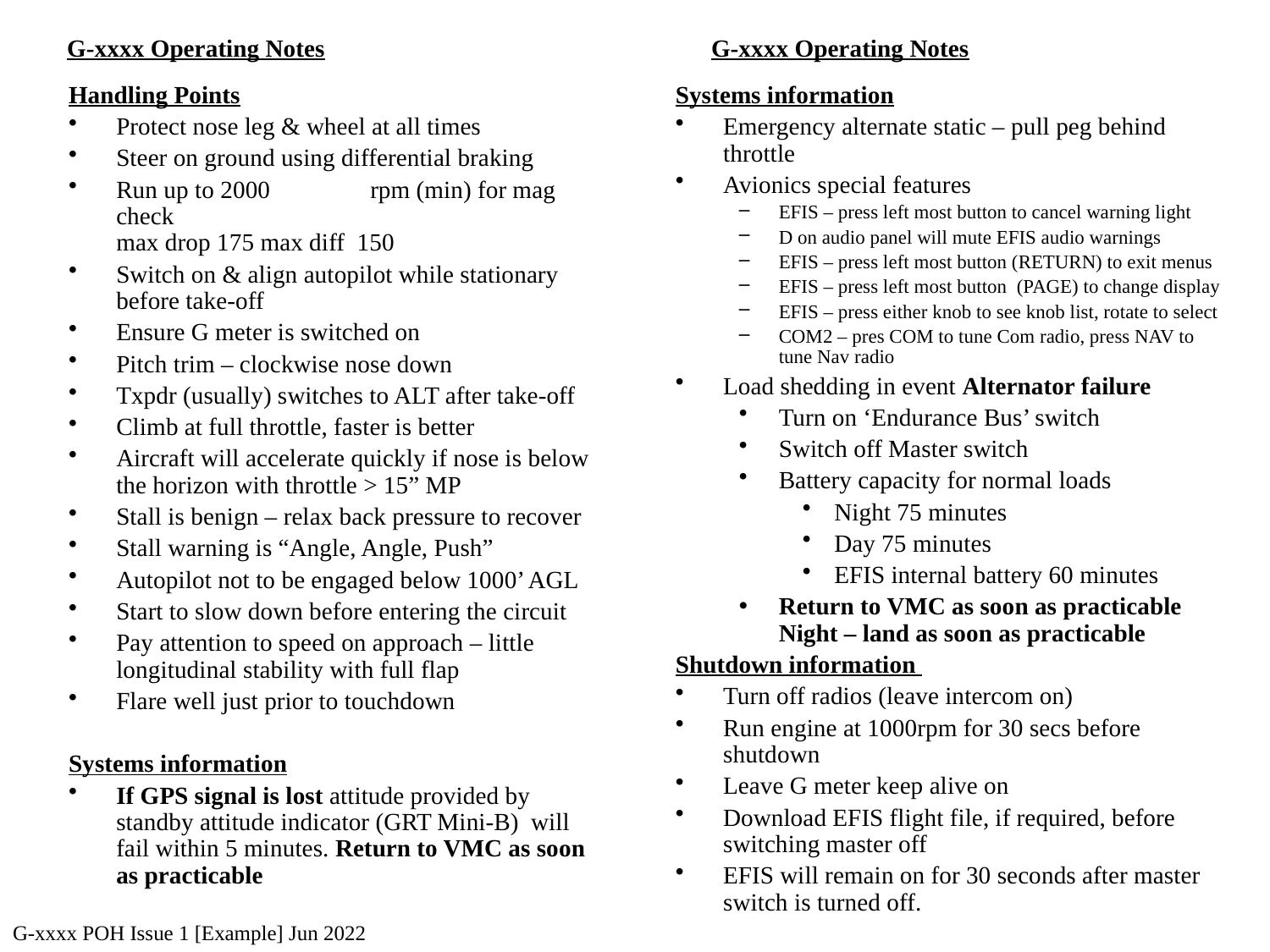

G-xxxx Operating Notes
G-xxxx Operating Notes
Handling Points
Protect nose leg & wheel at all times
Steer on ground using differential braking
Run up to 2000	rpm (min) for mag check
max drop 175 max diff  150
Switch on & align autopilot while stationary before take-off
Ensure G meter is switched on
Pitch trim – clockwise nose down
Txpdr (usually) switches to ALT after take-off
Climb at full throttle, faster is better
Aircraft will accelerate quickly if nose is below the horizon with throttle > 15” MP
Stall is benign – relax back pressure to recover
Stall warning is “Angle, Angle, Push”
Autopilot not to be engaged below 1000’ AGL
Start to slow down before entering the circuit
Pay attention to speed on approach – little longitudinal stability with full flap
Flare well just prior to touchdown

Systems information
If GPS signal is lost attitude provided by standby attitude indicator (GRT Mini-B)  will fail within 5 minutes. Return to VMC as soon as practicable
Systems information
Emergency alternate static – pull peg behind throttle
Avionics special features
EFIS – press left most button to cancel warning light
D on audio panel will mute EFIS audio warnings
EFIS – press left most button (RETURN) to exit menus
EFIS – press left most button  (PAGE) to change display
EFIS – press either knob to see knob list, rotate to select
COM2 – pres COM to tune Com radio, press NAV to tune Nav radio
Load shedding in event Alternator failure
Turn on ‘Endurance Bus’ switch
Switch off Master switch
Battery capacity for normal loads
Night 75 minutes
Day 75 minutes
EFIS internal battery 60 minutes
Return to VMC as soon as practicable
Night – land as soon as practicable
Shutdown information
Turn off radios (leave intercom on)
Run engine at 1000rpm for 30 secs before shutdown
Leave G meter keep alive on
Download EFIS flight file, if required, before switching master off
EFIS will remain on for 30 seconds after master switch is turned off.

G-xxxx POH Issue 1 [Example] Jun 2022